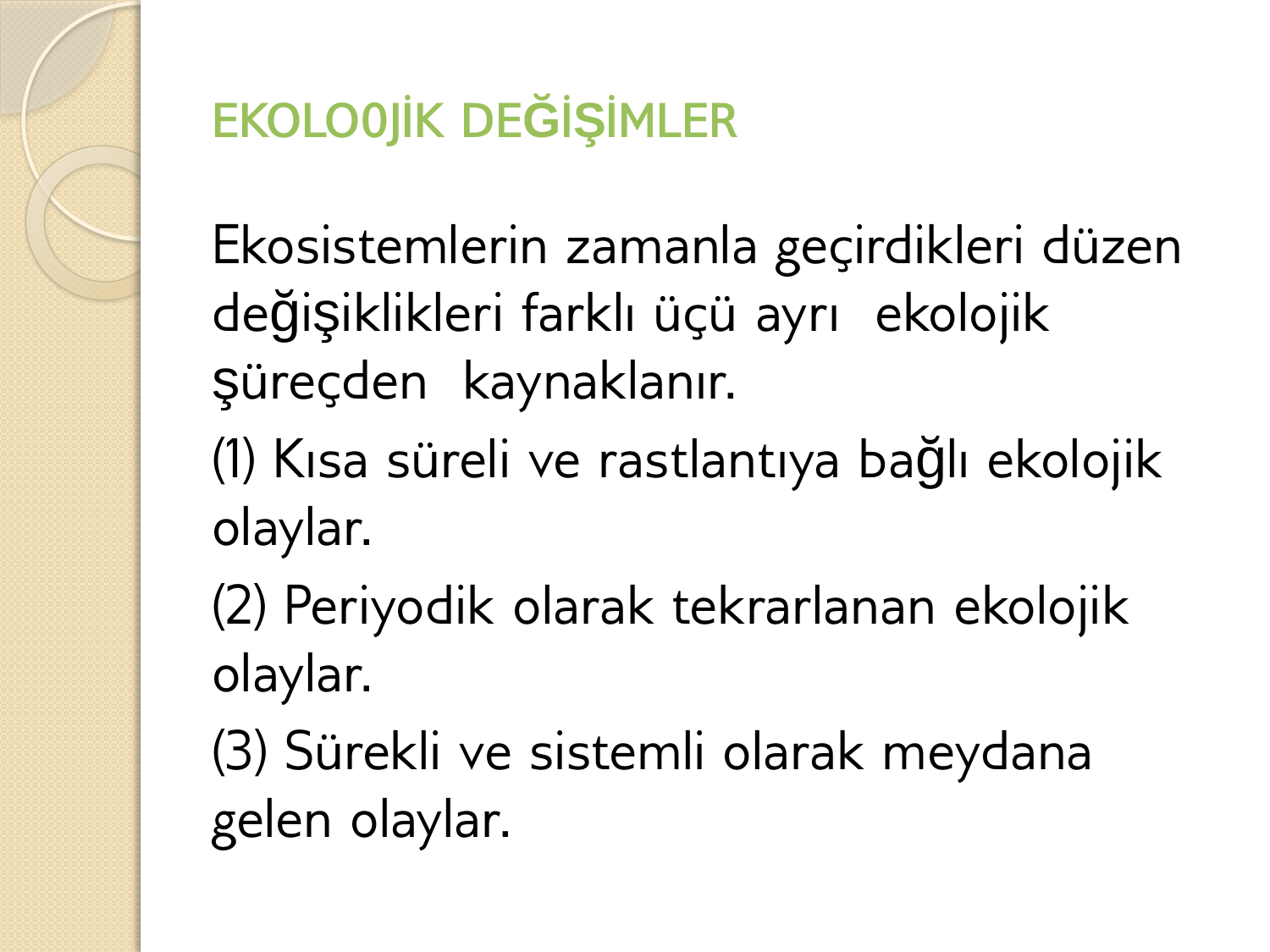

# EKOLO0JİK DEĞİŞİMLER
Ekosistemlerin zamanla geçirdikleri düzen değişiklikleri farklı üçü ayrı  ekolojik şüreçden  kaynaklanır.
(1) Kısa süreli ve rastlantıya bağlı ekolojik olaylar.
(2) Periyodik olarak tekrarlanan ekolojik olaylar.
(3) Sürekli ve sistemli olarak meydana gelen olaylar.